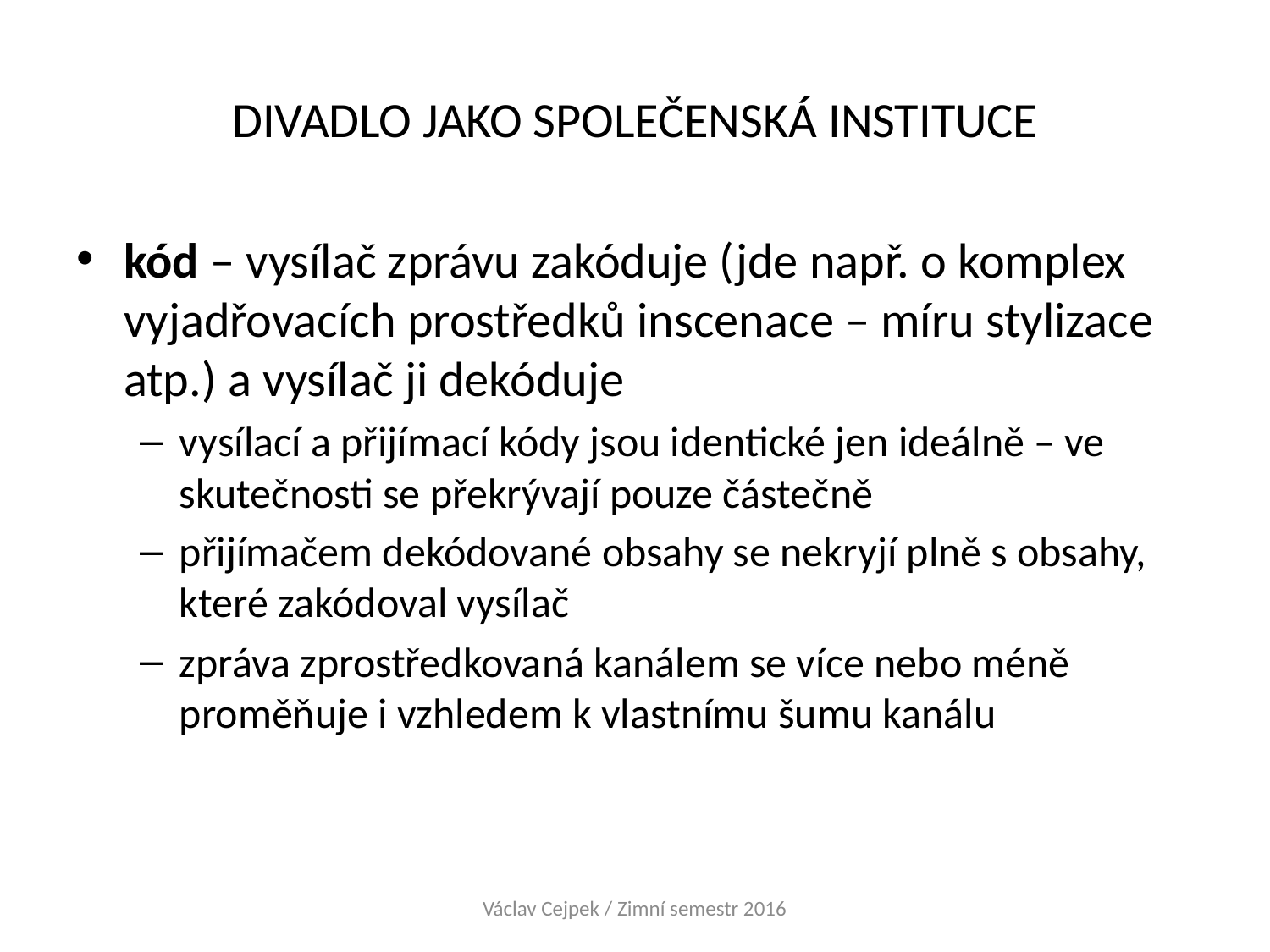

# DIVADLO JAKO SPOLEČENSKÁ INSTITUCE
kód – vysílač zprávu zakóduje (jde např. o komplex vyjadřovacích prostředků inscenace – míru stylizace atp.) a vysílač ji dekóduje
vysílací a přijímací kódy jsou identické jen ideálně – ve skutečnosti se překrývají pouze částečně
přijímačem dekódované obsahy se nekryjí plně s obsahy, které zakódoval vysílač
zpráva zprostředkovaná kanálem se více nebo méně proměňuje i vzhledem k vlastnímu šumu kanálu
Václav Cejpek / Zimní semestr 2016